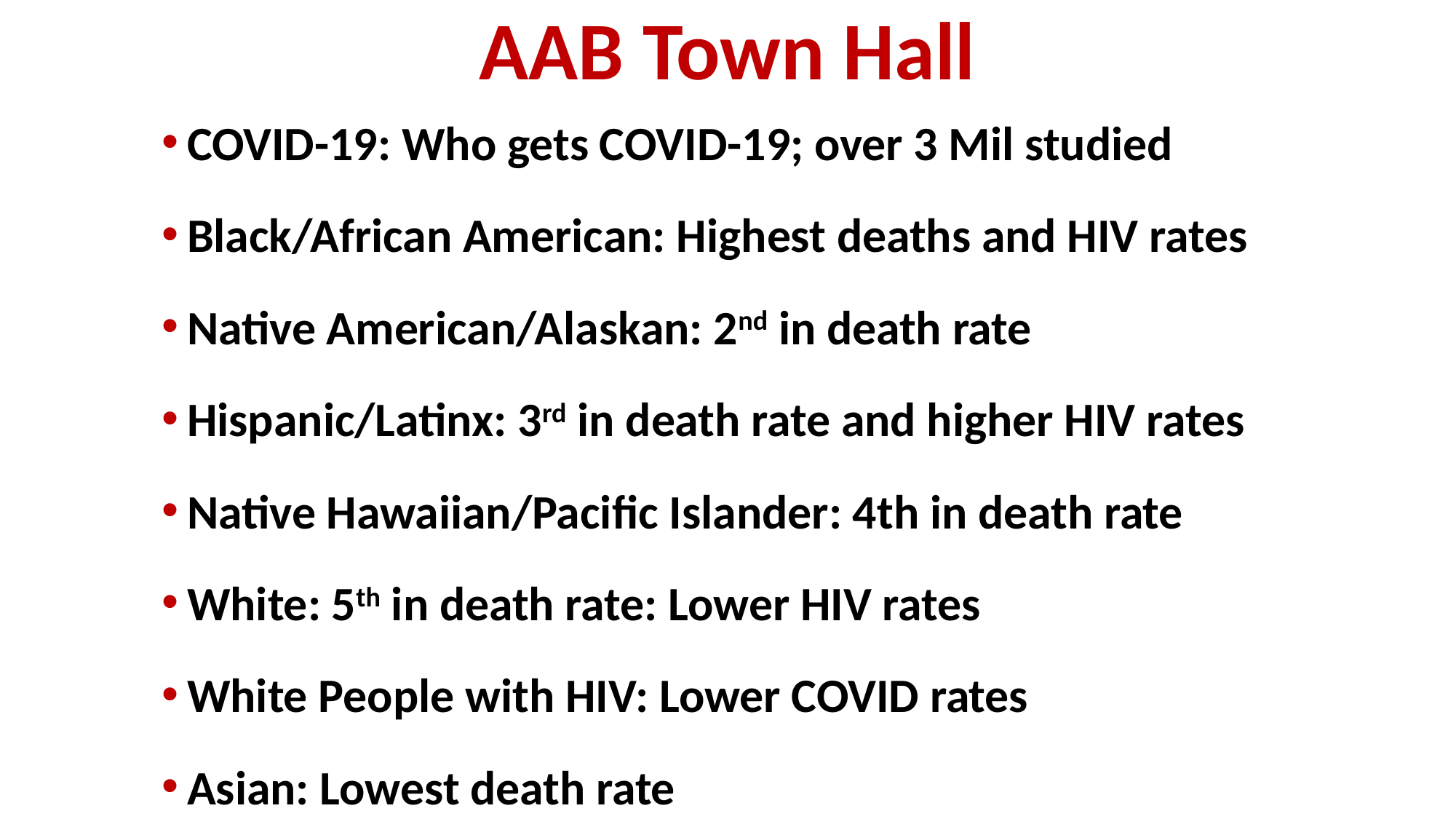

# AAB Town Hall
COVID-19: Who gets COVID-19; over 3 Mil studied
Black/African American: Highest deaths and HIV rates
Native American/Alaskan: 2nd in death rate
Hispanic/Latinx: 3rd in death rate and higher HIV rates
Native Hawaiian/Pacific Islander: 4th in death rate
White: 5th in death rate: Lower HIV rates
White People with HIV: Lower COVID rates
Asian: Lowest death rate